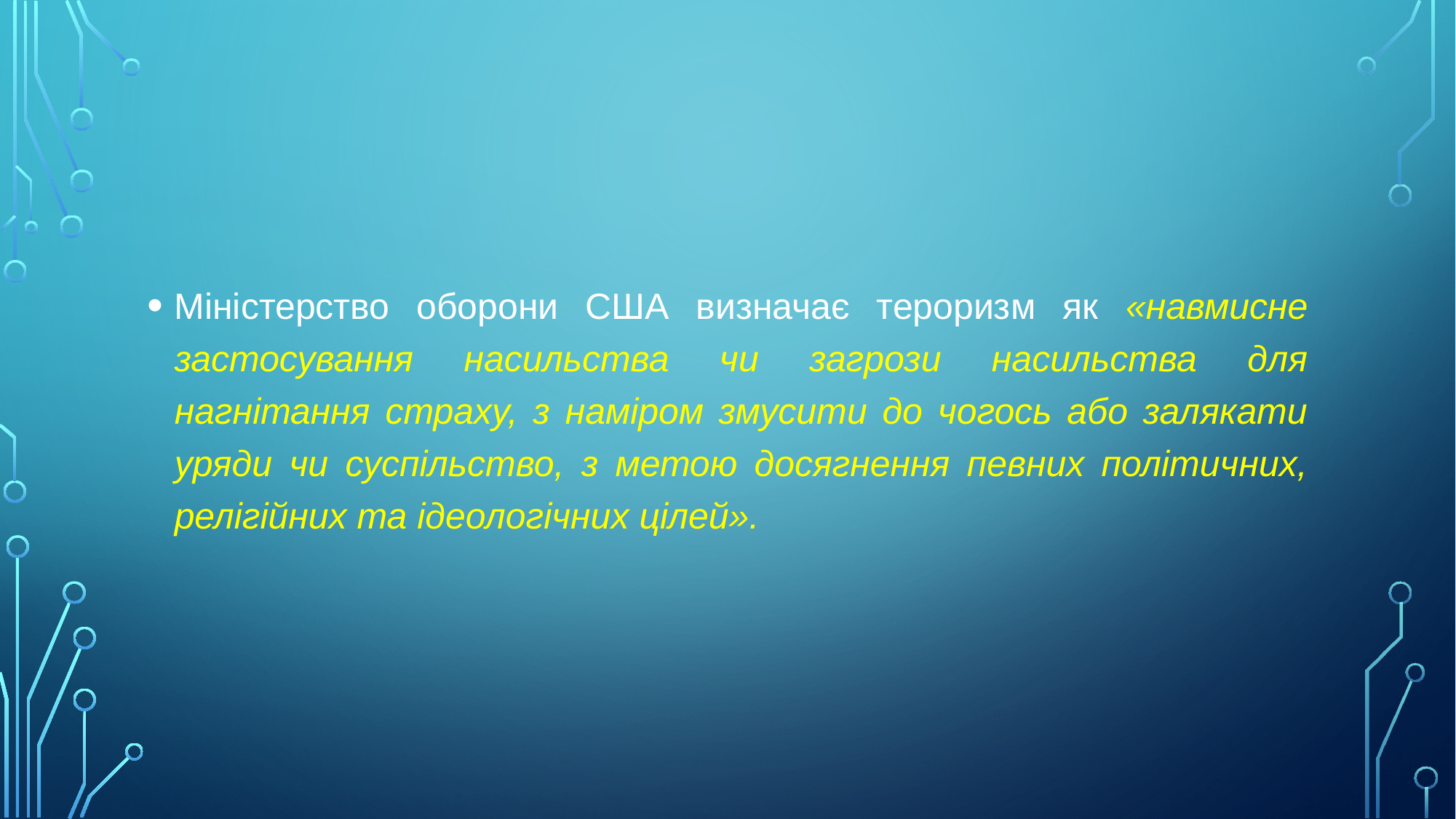

#
Міністерство оборони США визначає тероризм як «навмисне застосування насильства чи загрози насильства для нагнітання страху, з наміром змусити до чогось або залякати уряди чи суспільство, з метою досягнення певних політичних, релігійних та ідеологічних цілей».